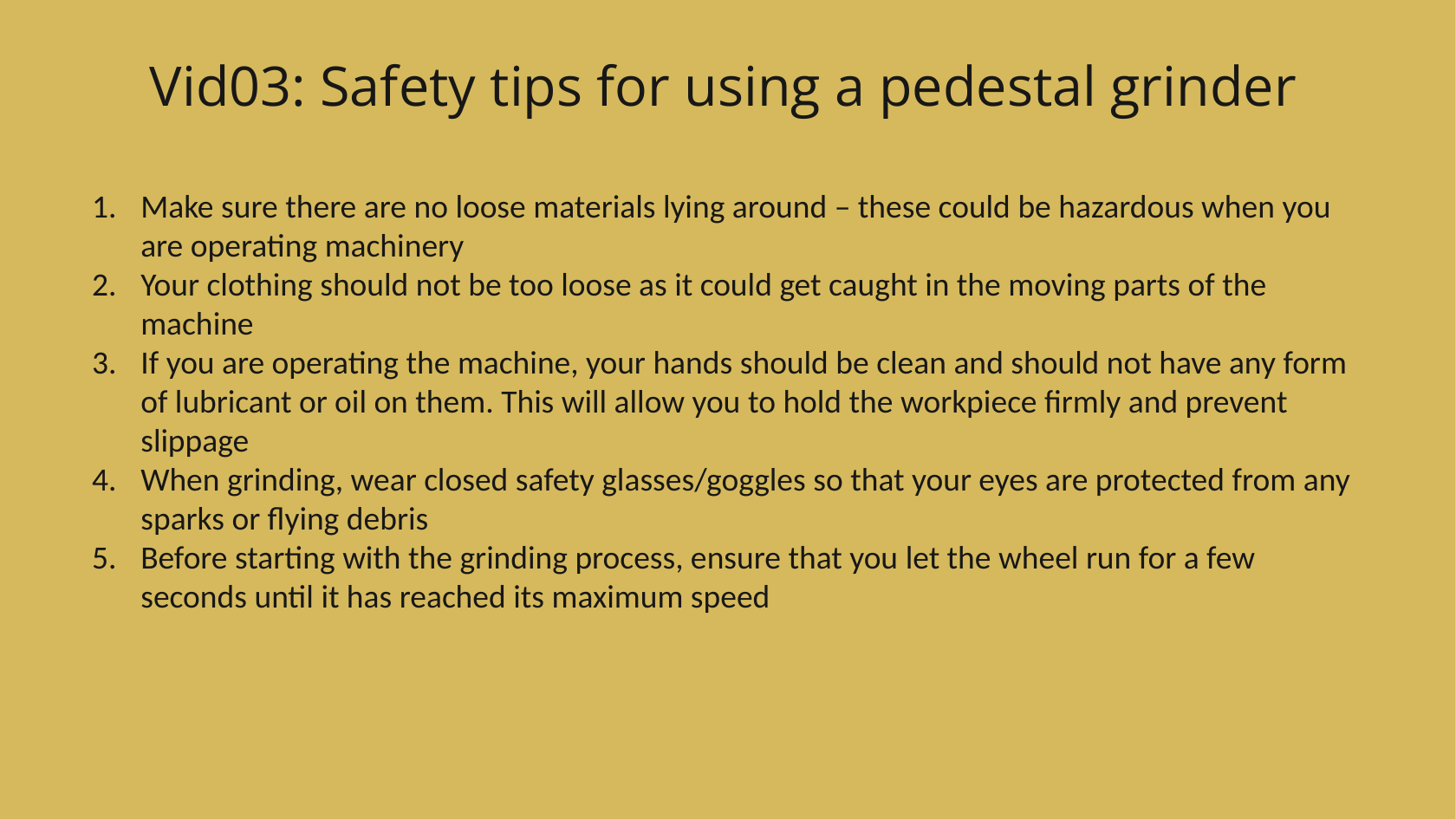

# Vid03: Safety tips for using a pedestal grinder
Make sure there are no loose materials lying around – these could be hazardous when you are operating machinery
Your clothing should not be too loose as it could get caught in the moving parts of the machine
If you are operating the machine, your hands should be clean and should not have any form of lubricant or oil on them. This will allow you to hold the workpiece firmly and prevent slippage
When grinding, wear closed safety glasses/goggles so that your eyes are protected from any sparks or flying debris
Before starting with the grinding process, ensure that you let the wheel run for a few seconds until it has reached its maximum speed